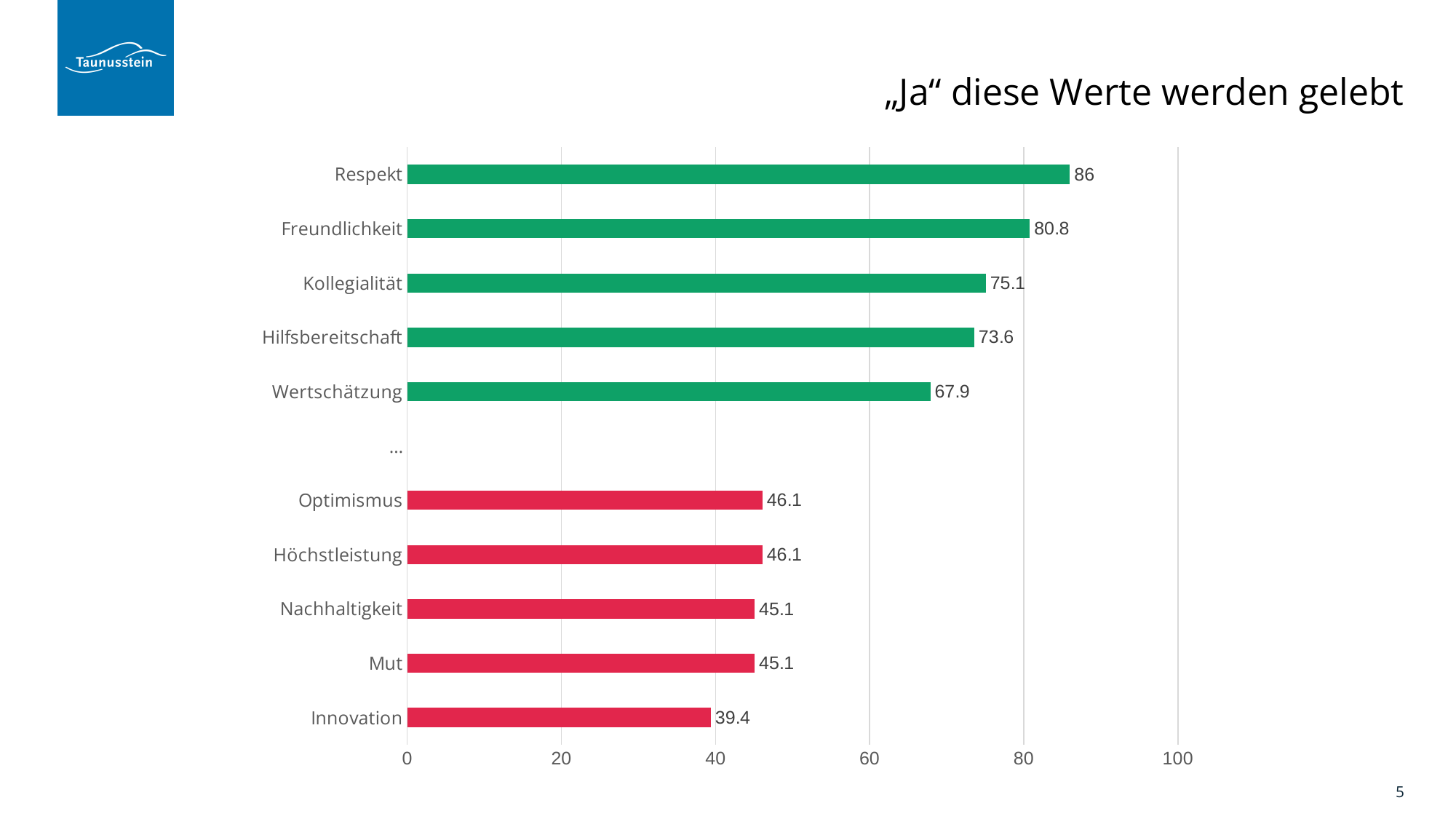

„Ja“ diese Werte werden gelebt

### Chart

| Category | Top 5 | Flop 5 |
|---|---|
| Innovation | 39.4 |
| Mut | 45.1 |
| Nachhaltigkeit | 45.1 |
| Höchstleistung | 46.1 |
| Optimismus | 46.1 |
| … | None |
| Wertschätzung | 67.9 |
| Hilfsbereitschaft | 73.6 |
| Kollegialität | 75.1 |
| Freundlichkeit | 80.8 |
| Respekt | 86.0 |
5